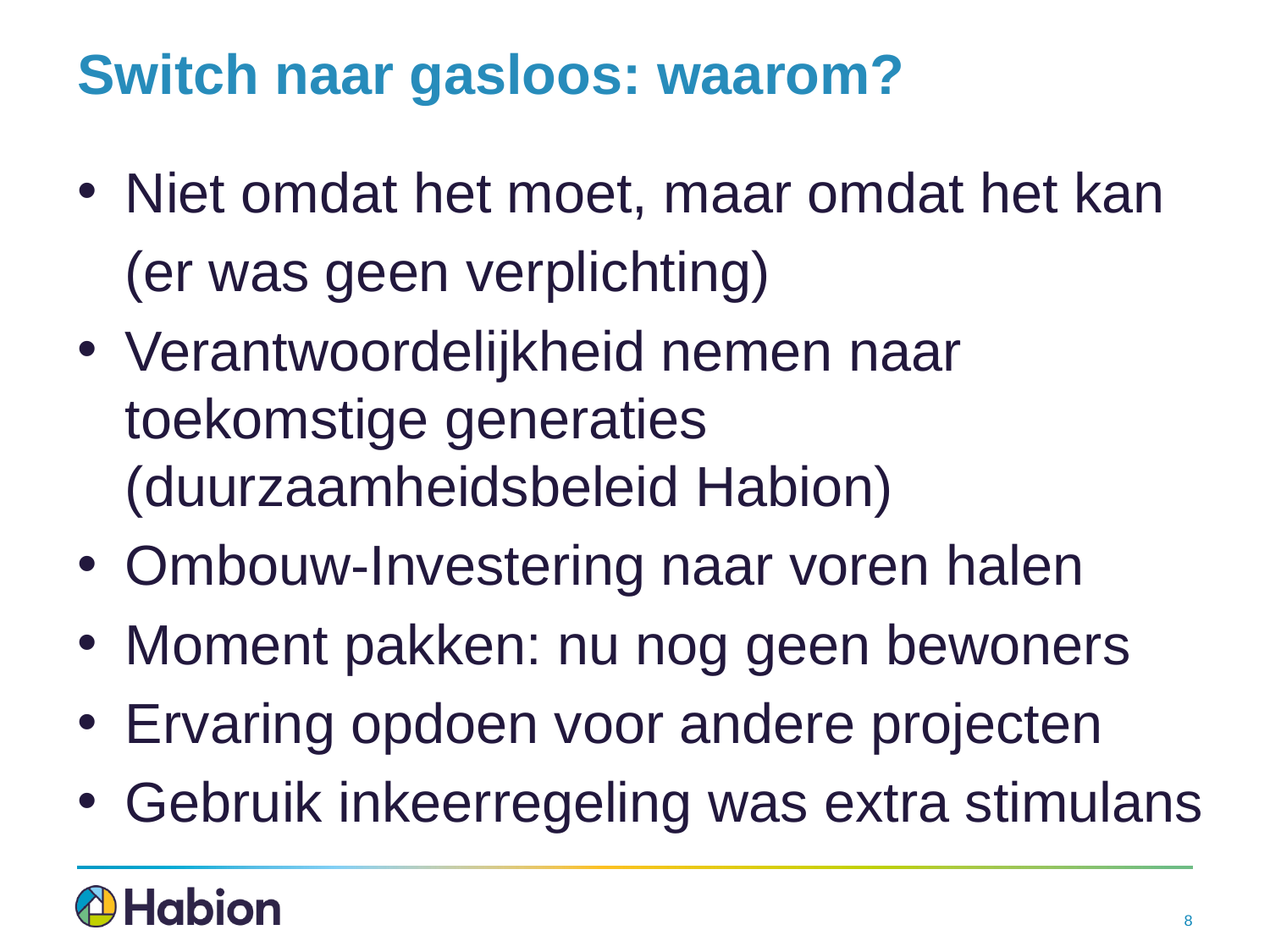

# Switch naar gasloos: waarom?
Niet omdat het moet, maar omdat het kan
   (er was geen verplichting)
Verantwoordelijkheid nemen naar toekomstige generaties (duurzaamheidsbeleid Habion)
Ombouw-Investering naar voren halen
Moment pakken: nu nog geen bewoners
Ervaring opdoen voor andere projecten
Gebruik inkeerregeling was extra stimulans

8